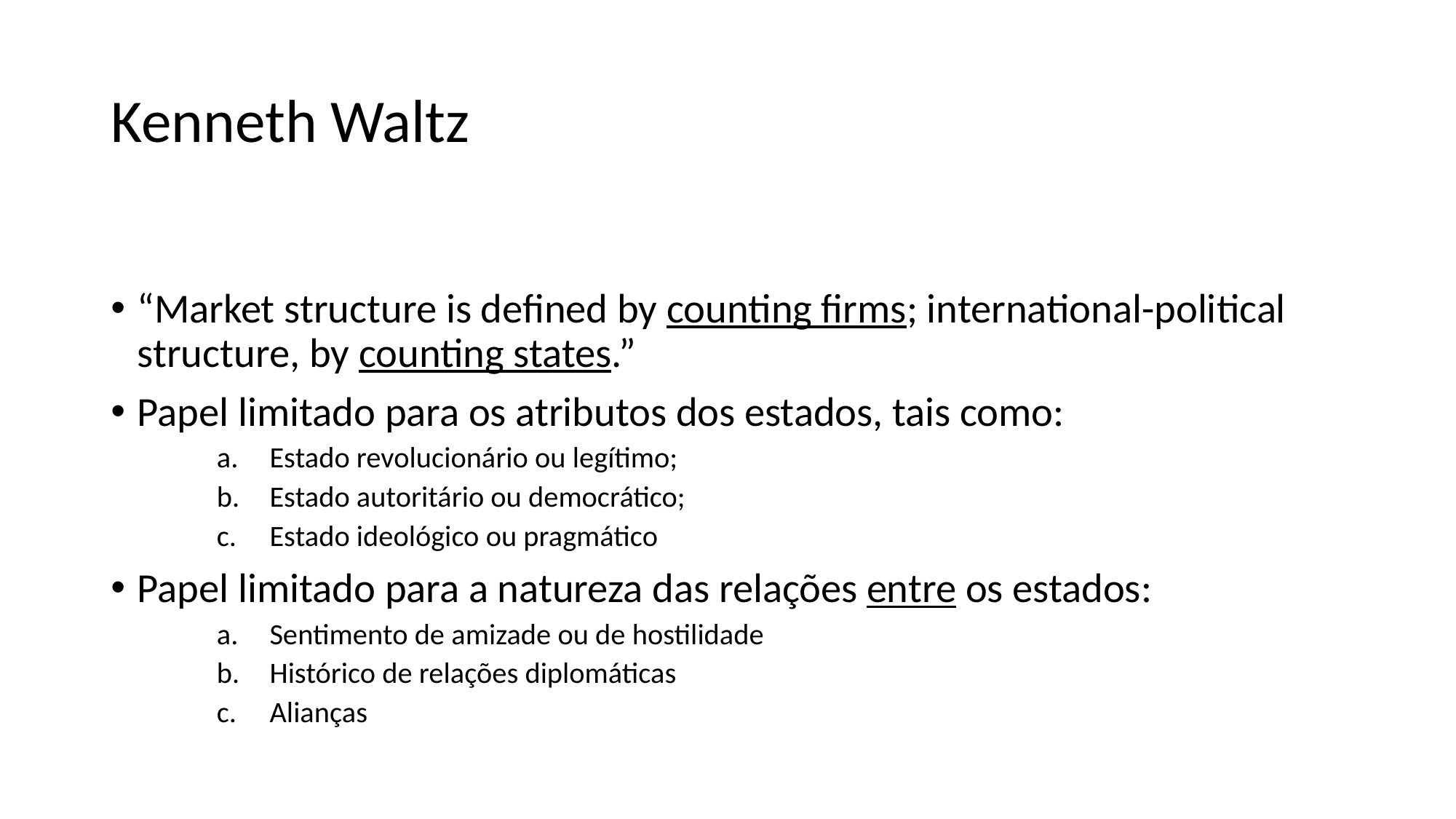

# Kenneth Waltz

“Market structure is defined by counting firms; international-political structure, by counting states.”
Papel limitado para os atributos dos estados, tais como:
Estado revolucionário ou legítimo;
Estado autoritário ou democrático;
Estado ideológico ou pragmático
Papel limitado para a natureza das relações entre os estados:
Sentimento de amizade ou de hostilidade
Histórico de relações diplomáticas
Alianças